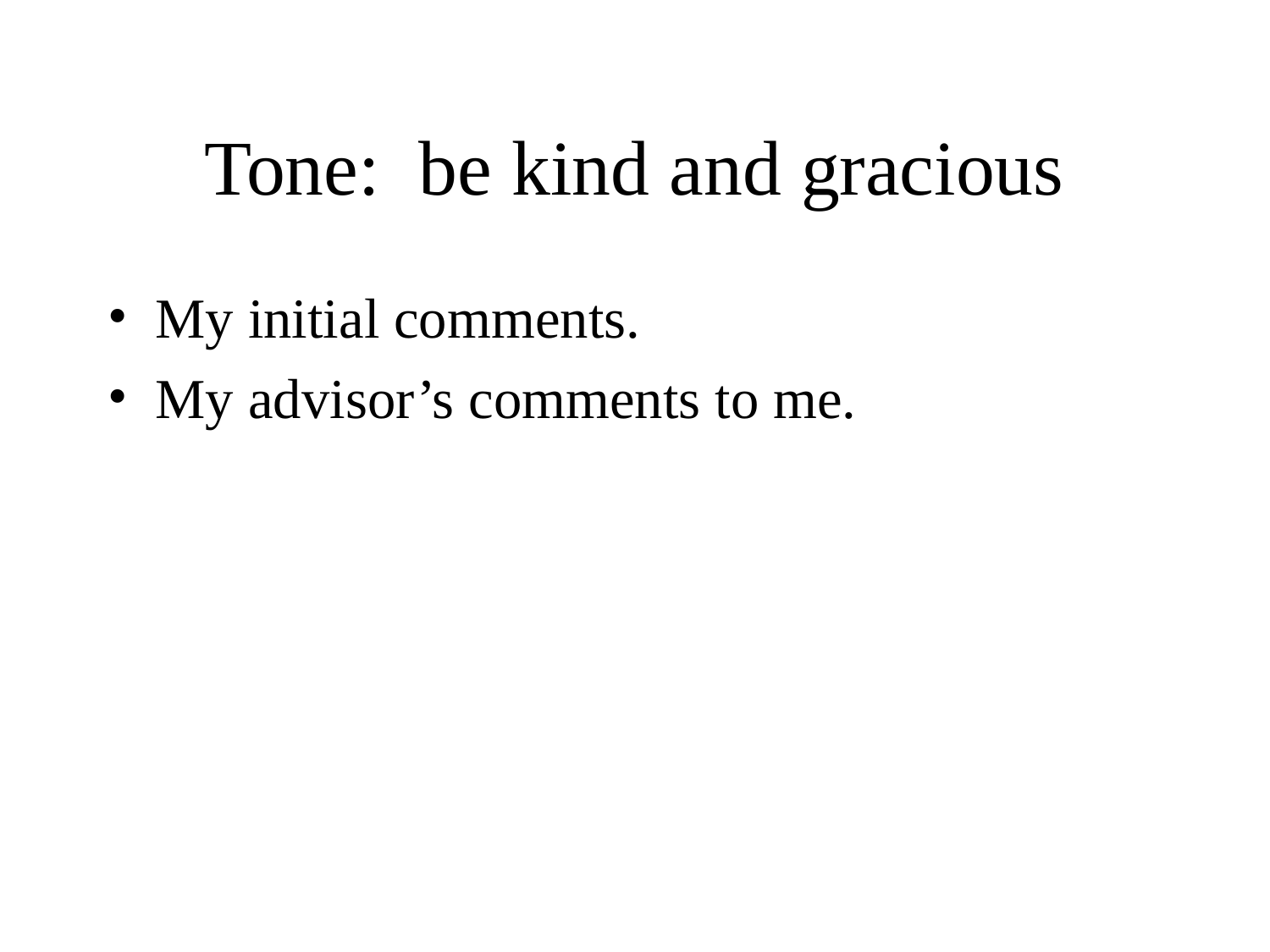

# Tone:  be kind and gracious
My initial comments.
My advisor’s comments to me.